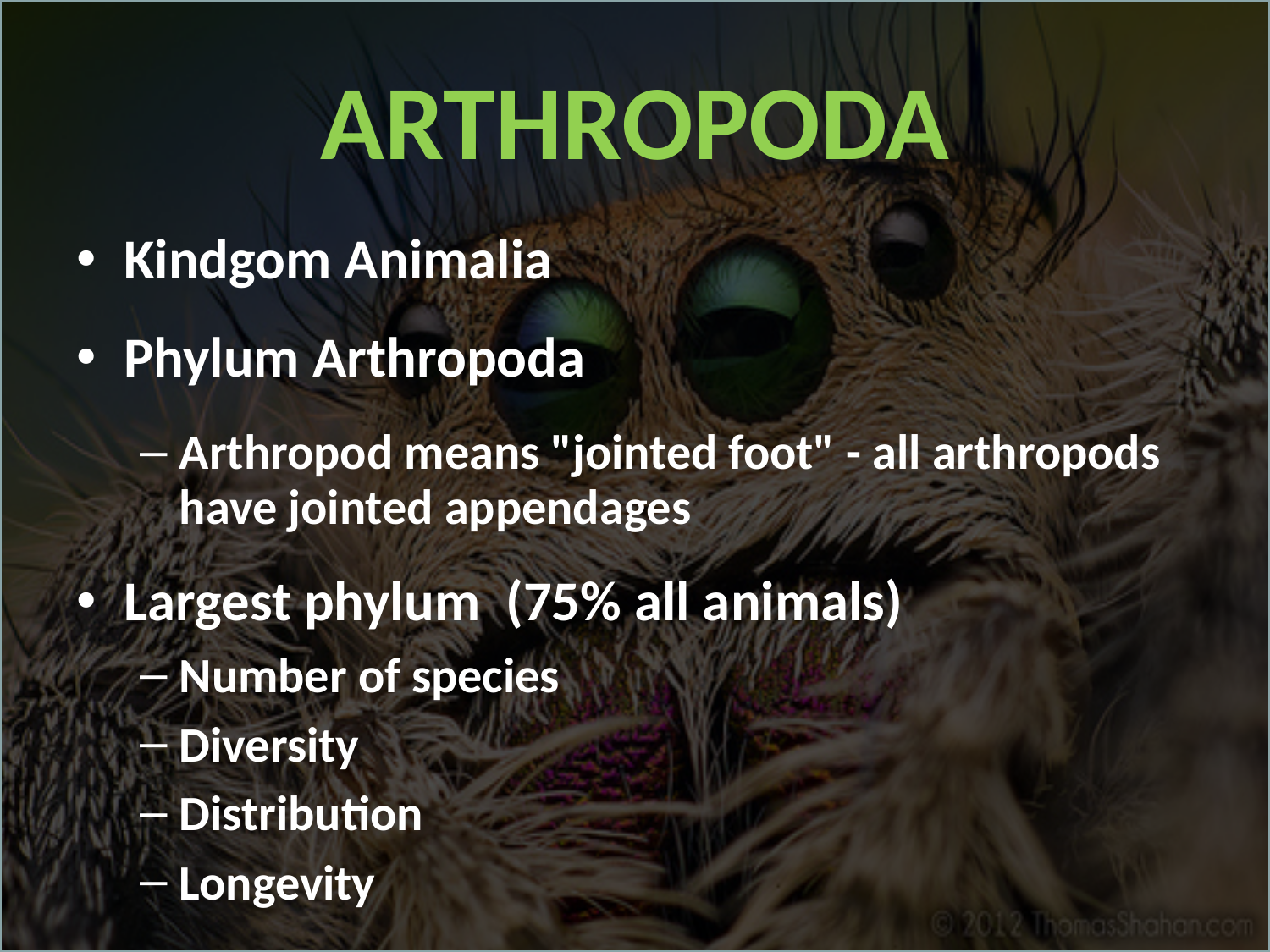

# ARTHROPODA
Kindgom Animalia
Phylum Arthropoda
Arthropod means "jointed foot" - all arthropods have jointed appendages
Largest phylum  (75% all animals)
Number of species
Diversity
Distribution
Longevity